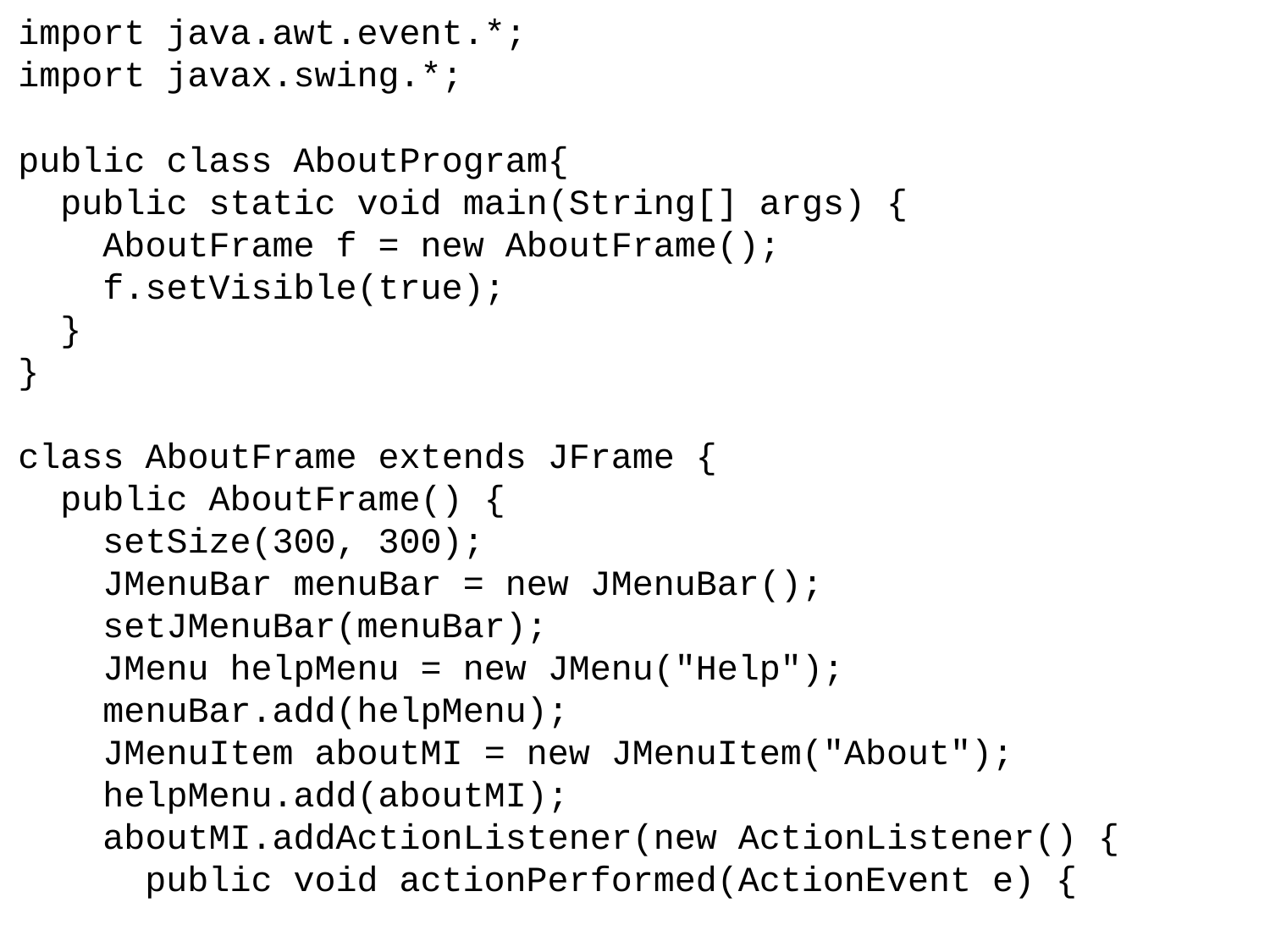

import java.awt.event.*;
import javax.swing.*;

public class AboutProgram{
  public static void main(String[] args) {
    AboutFrame f = new AboutFrame();
    f.setVisible(true);
  }
}

class AboutFrame extends JFrame {
  public AboutFrame() {
    setSize(300, 300);
    JMenuBar menuBar = new JMenuBar();
    setJMenuBar(menuBar);
    JMenu helpMenu = new JMenu("Help");
    menuBar.add(helpMenu);
    JMenuItem aboutMI = new JMenuItem("About");
    helpMenu.add(aboutMI);
    aboutMI.addActionListener(new ActionListener() {
      public void actionPerformed(ActionEvent e) {